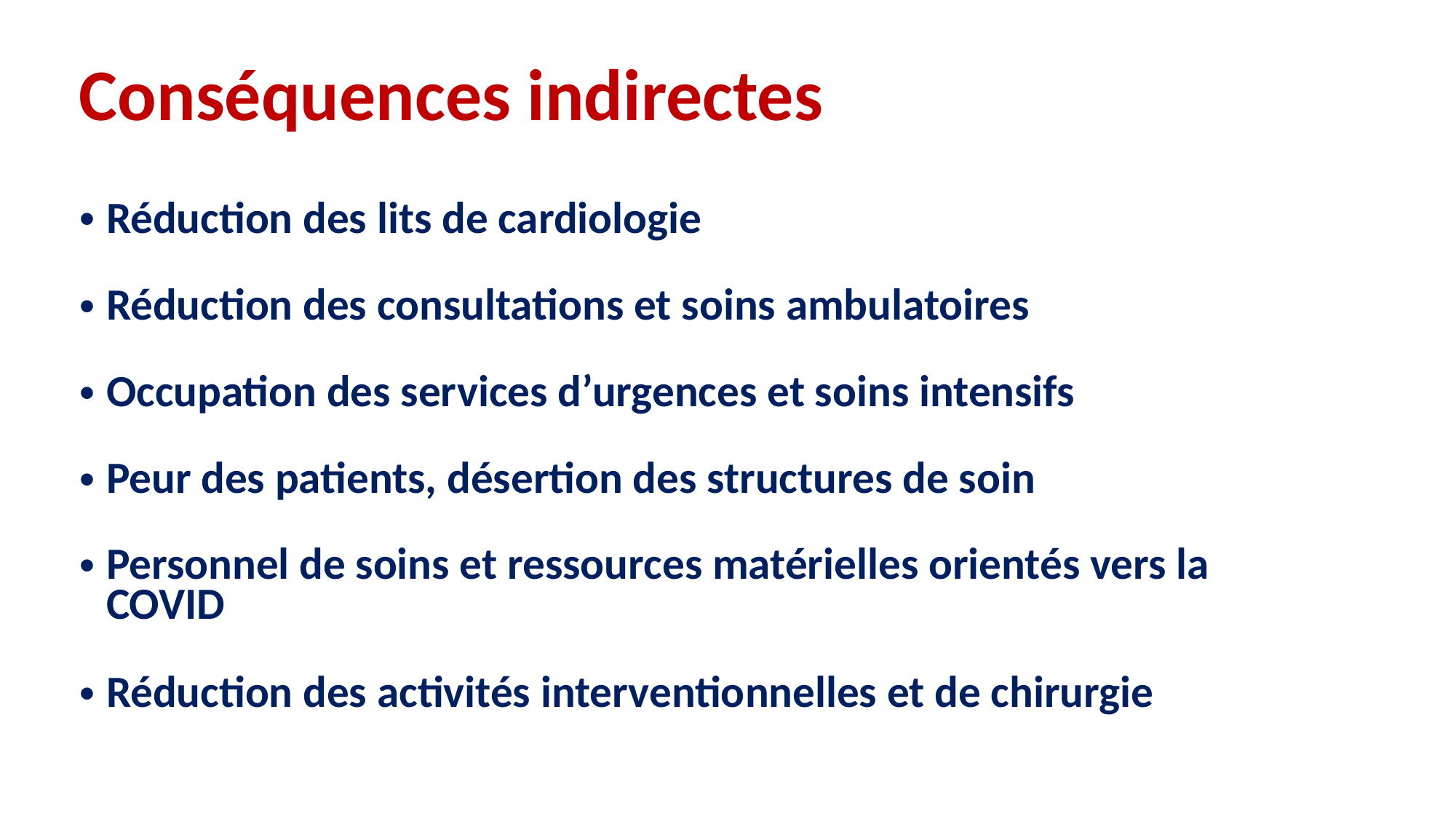

# Conséquences indirectes
Réduction des lits de cardiologie

Réduction des consultations et soins ambulatoires

Occupation des services d’urgences et soins intensifs

Peur des patients, désertion des structures de soin

Personnel de soins et ressources matérielles orientés vers la COVID

Réduction des activités interventionnelles et de chirurgie